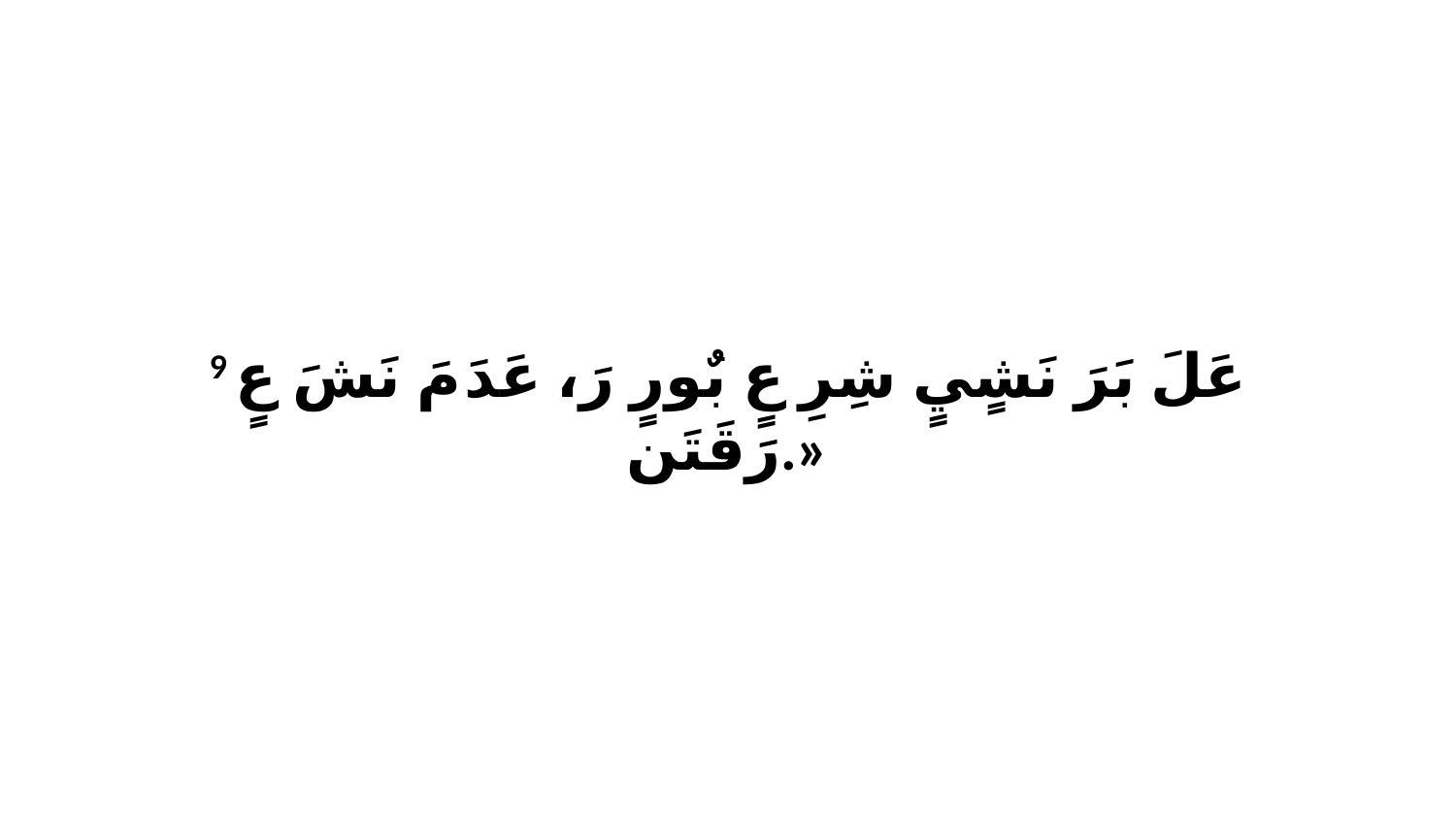

9 عَلَ بَرَ نَشٍيٍ شِرِ عٍ بٌورٍ رَ، عَدَ مَ نَشَ عٍ رَقَتَن.»